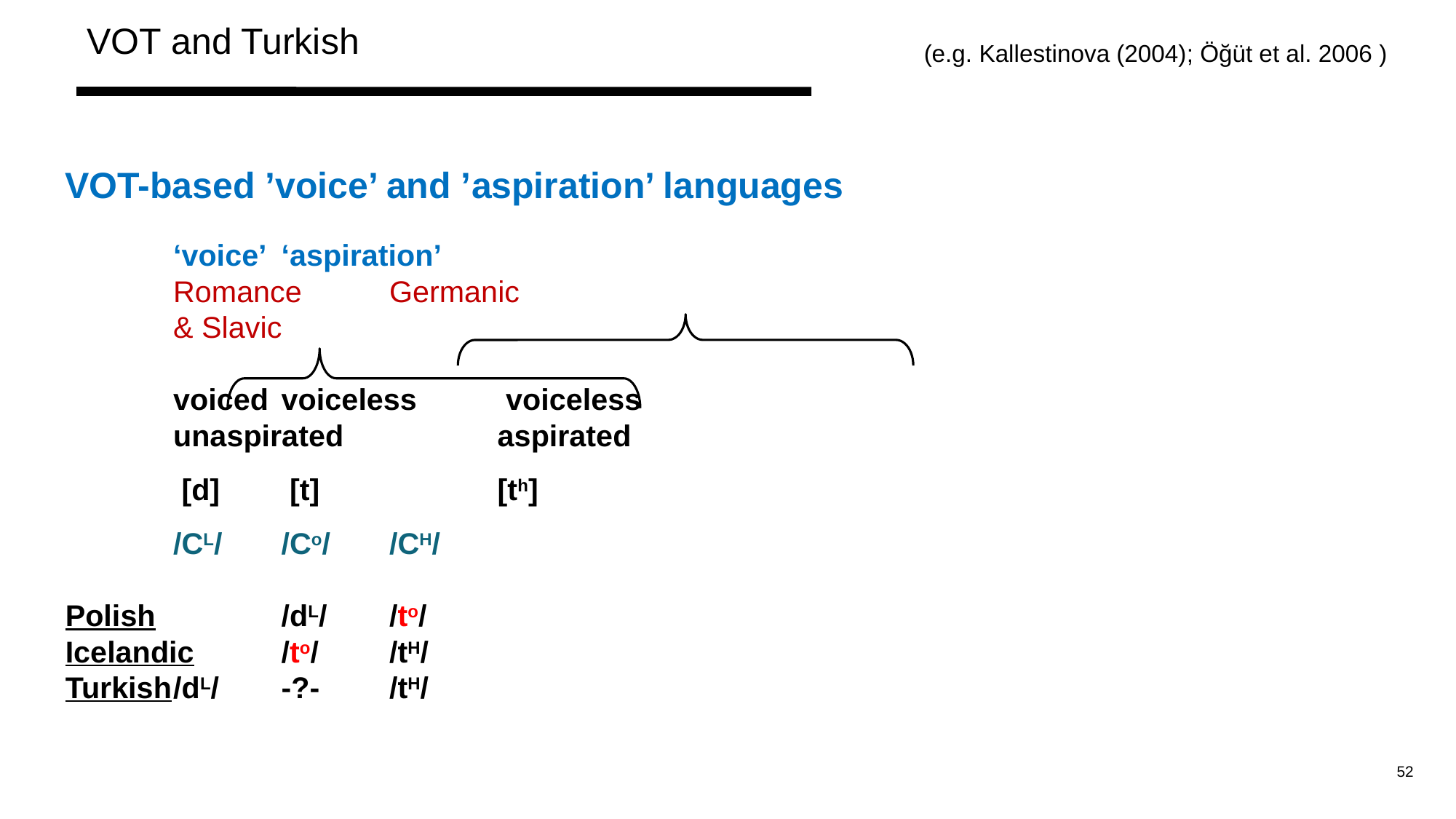

VOT and Turkish
(e.g. Kallestinova (2004); Öğüt et al. 2006 )

VOT-based ’voice’ and ’aspiration’ languages

										‘voice’											‘aspiration’
										Romance										Germanic
										& Slavic

										voiced						voiceless						 voiceless
																			unaspirated				 	aspirated
											 [d]									 [t]									 	[th]
											/CL/									/Co/									/CH/

Polish		 					/dL/ 									/to/
Icelandic																/to/ 									/tH/
Turkish						/dL/ 									-?-										/tH/

52